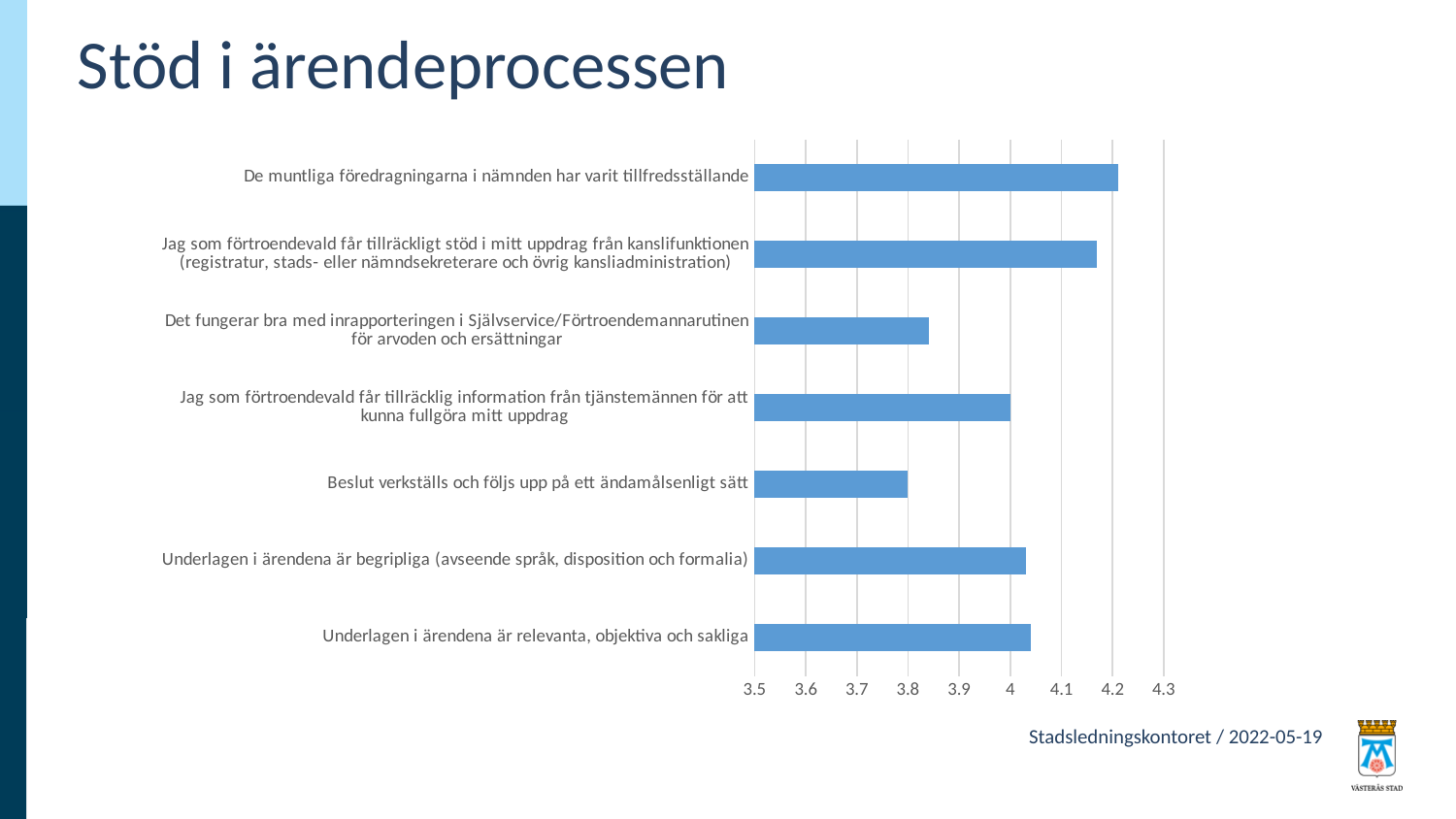

# Stöd i ärendeprocessen

### Chart

| Category |  |
|---|---|
| Underlagen i ärendena är relevanta, objektiva och sakliga | 4.04 |
| Underlagen i ärendena är begripliga (avseende språk, disposition och formalia) | 4.03 |
| Beslut verkställs och följs upp på ett ändamålsenligt sätt | 3.8 |
| Jag som förtroendevald får tillräcklig information från tjänstemännen för att kunna fullgöra mitt uppdrag | 4.0 |
| Det fungerar bra med inrapporteringen i Självservice/Förtroendemannarutinen för arvoden och ersättningar | 3.84 |
| Jag som förtroendevald får tillräckligt stöd i mitt uppdrag från kanslifunktionen (registratur, stads- eller nämndsekreterare och övrig kansliadministration) | 4.17 |
| De muntliga föredragningarna i nämnden har varit tillfredsställande | 4.21 |